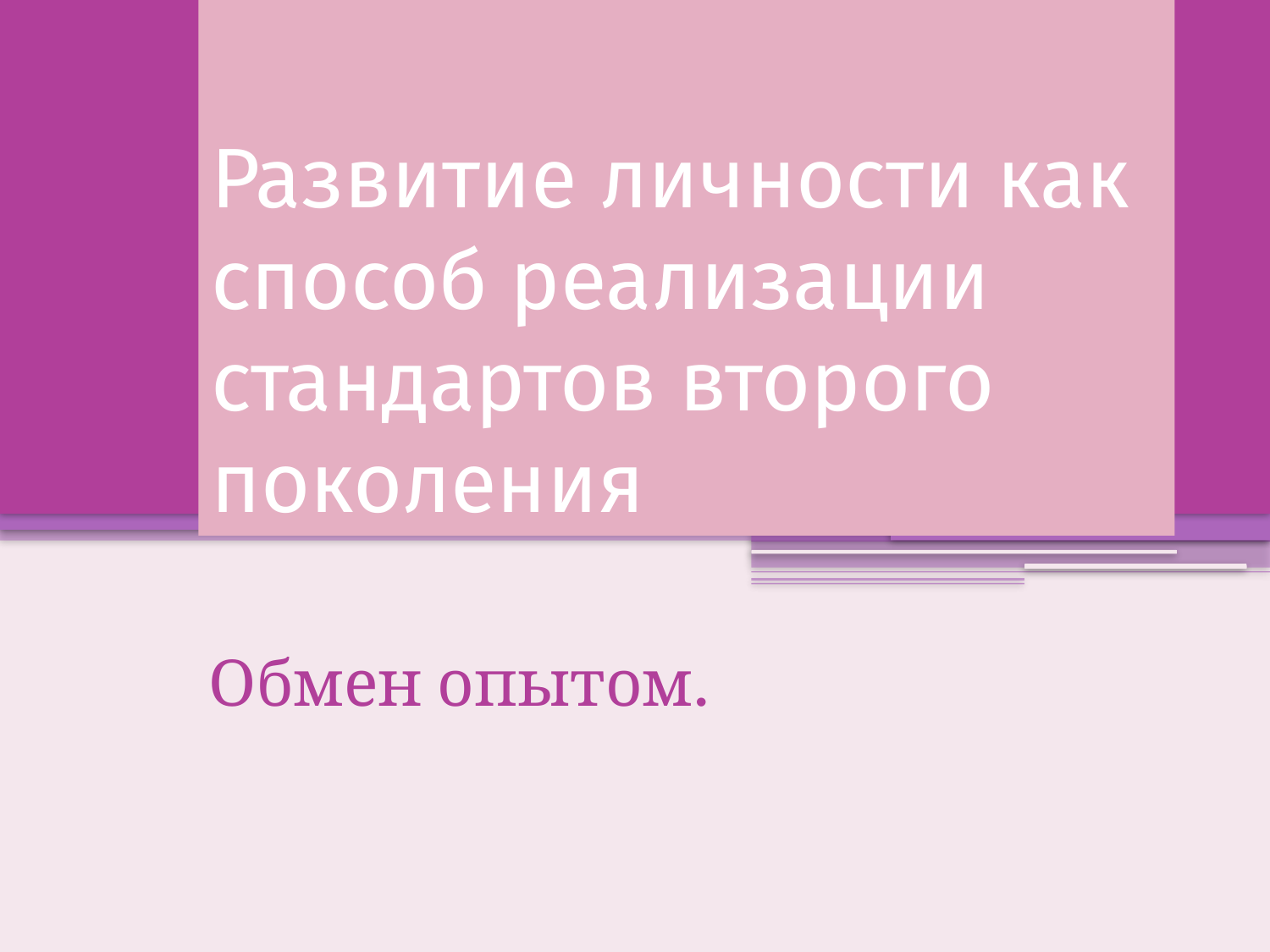

# Развитие личности как способ реализации стандартов второго поколения

Обмен опытом.